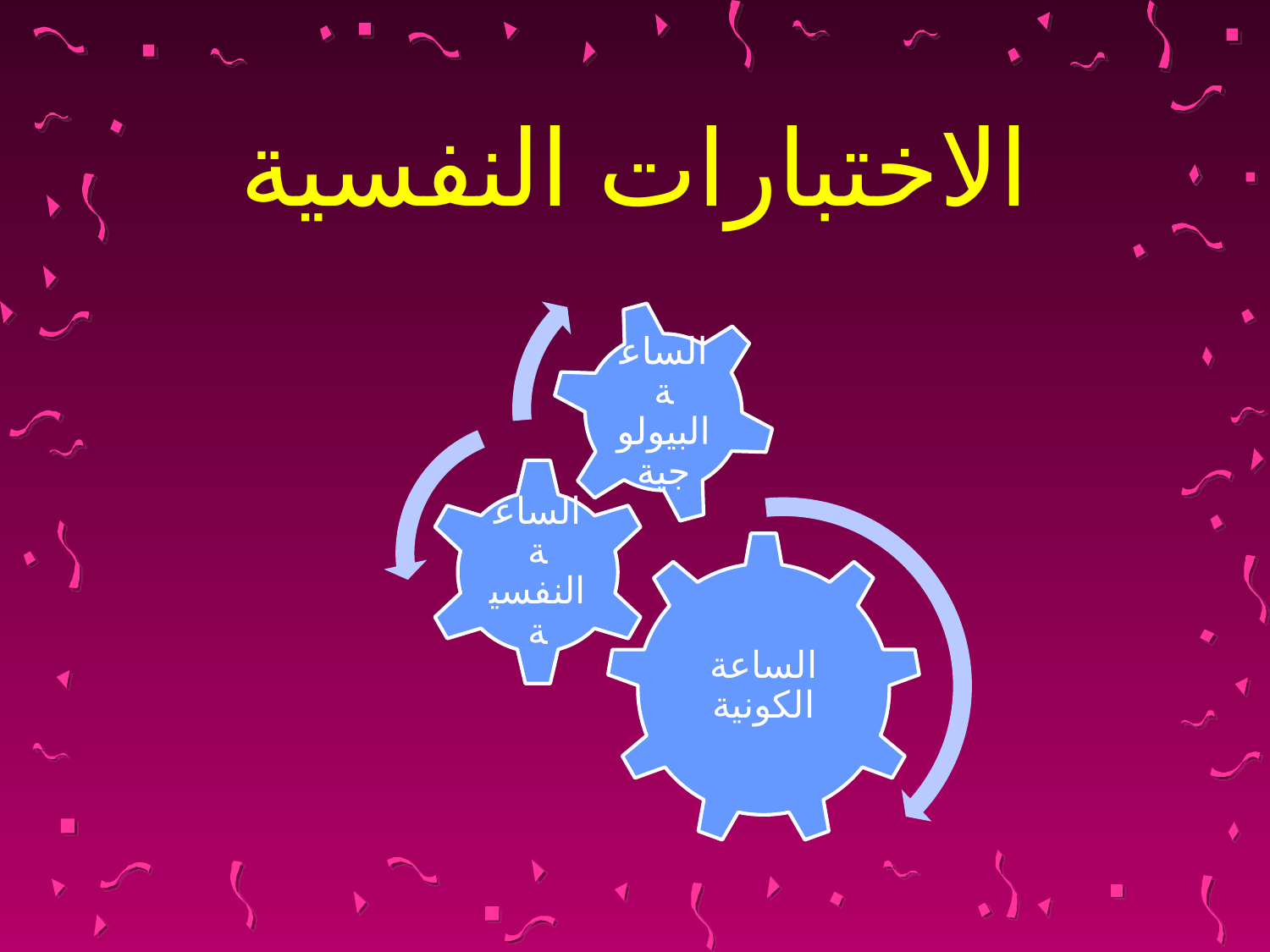

# الاختبارات النفسية
الساعة الكونية
الساعة النفسية
الساعة البيولوجية